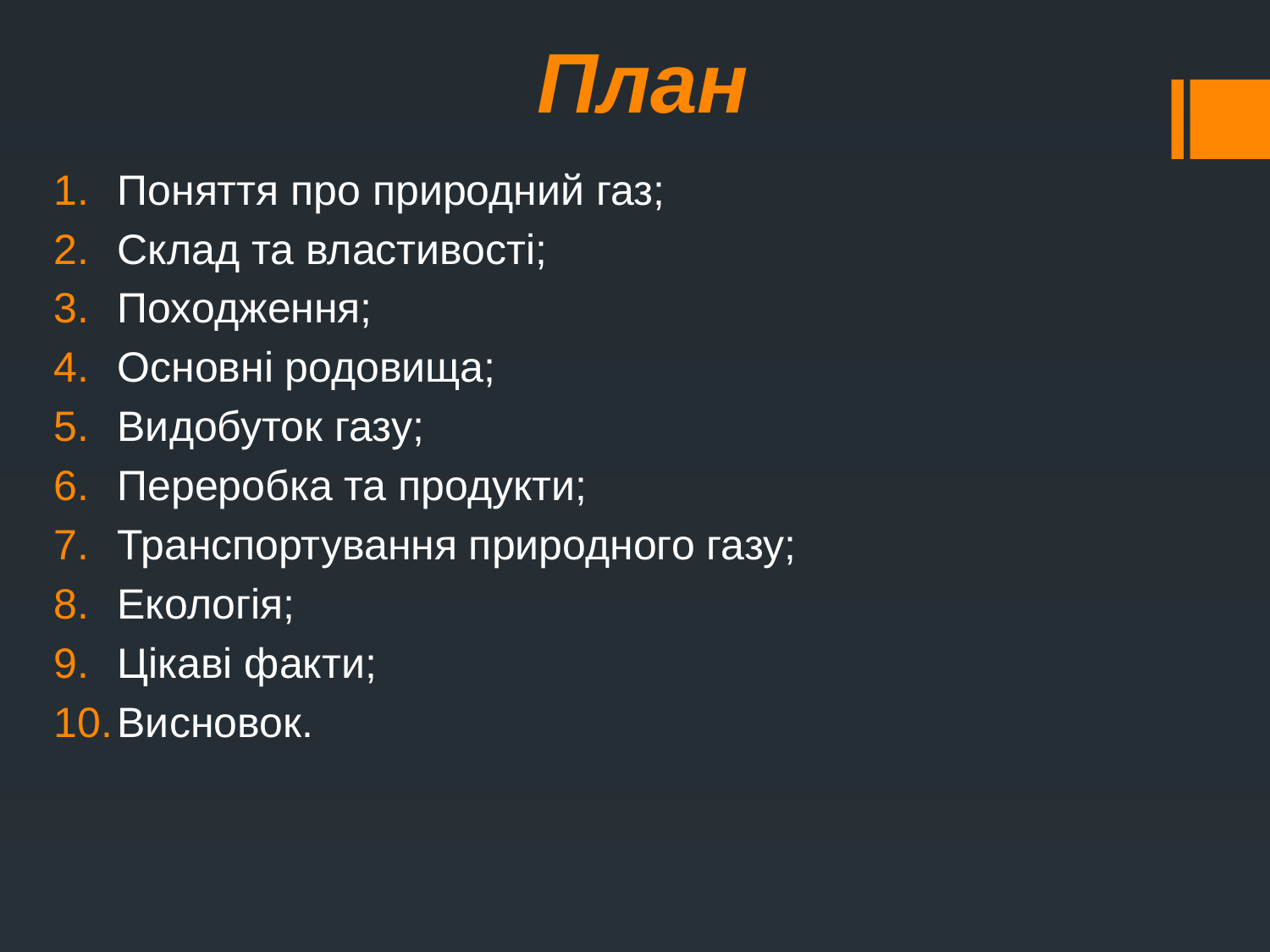

# План
Поняття про природний газ;
Склад та властивості;
Походження;
Основні родовища;
Видобуток газу;
Переробка та продукти;
Транспортування природного газу;
Екологія;
Цікаві факти;
Висновок.